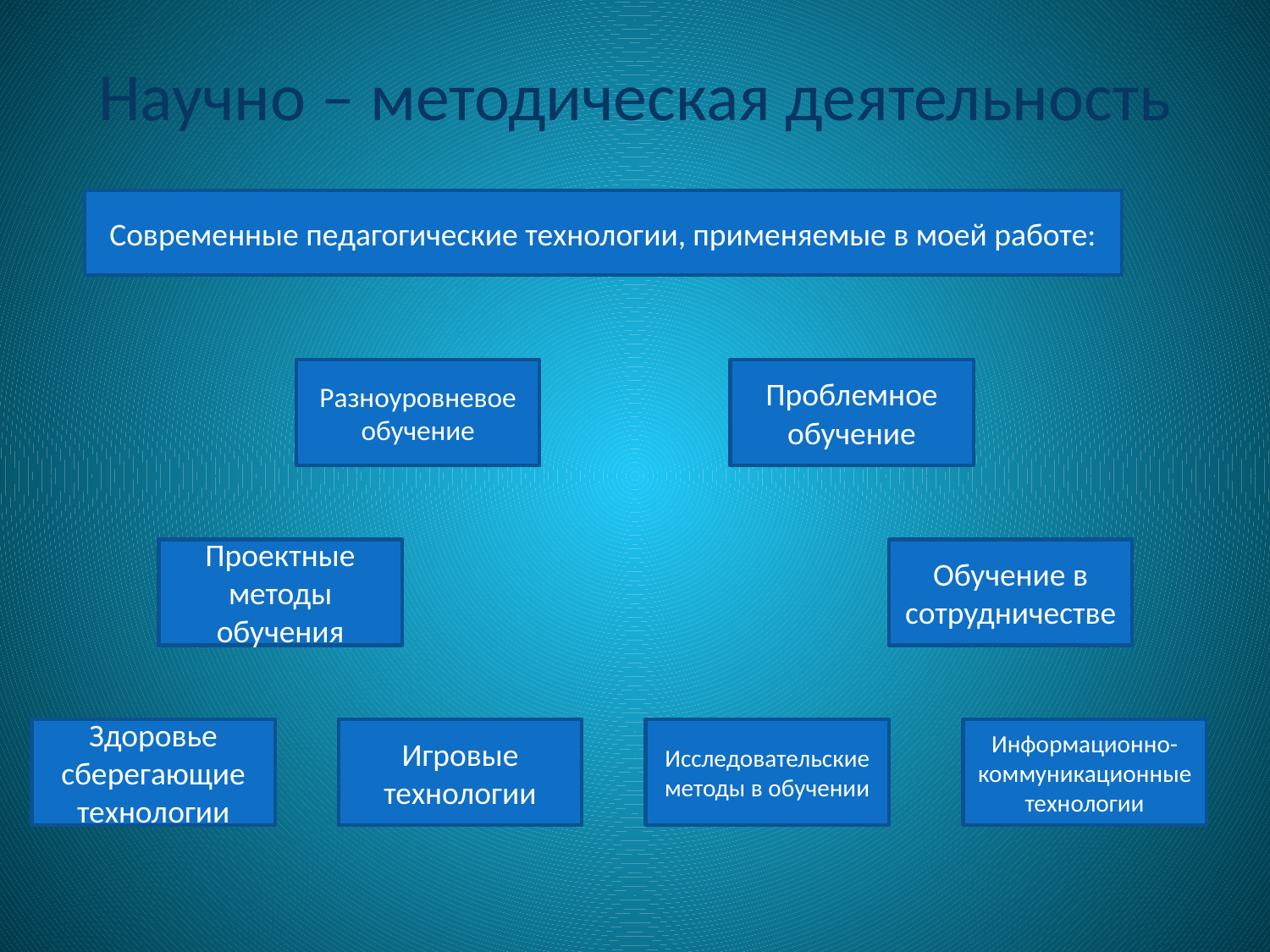

# Научно – методическая деятельность
Современные педагогические технологии, применяемые в моей работе:
Разноуровневое обучение
Проблемное обучение
Проектные методы обучения
Обучение в сотрудничестве
Здоровье сберегающие технологии
Игровые технологии
Исследовательские методы в обучении
Информационно- коммуникационные технологии